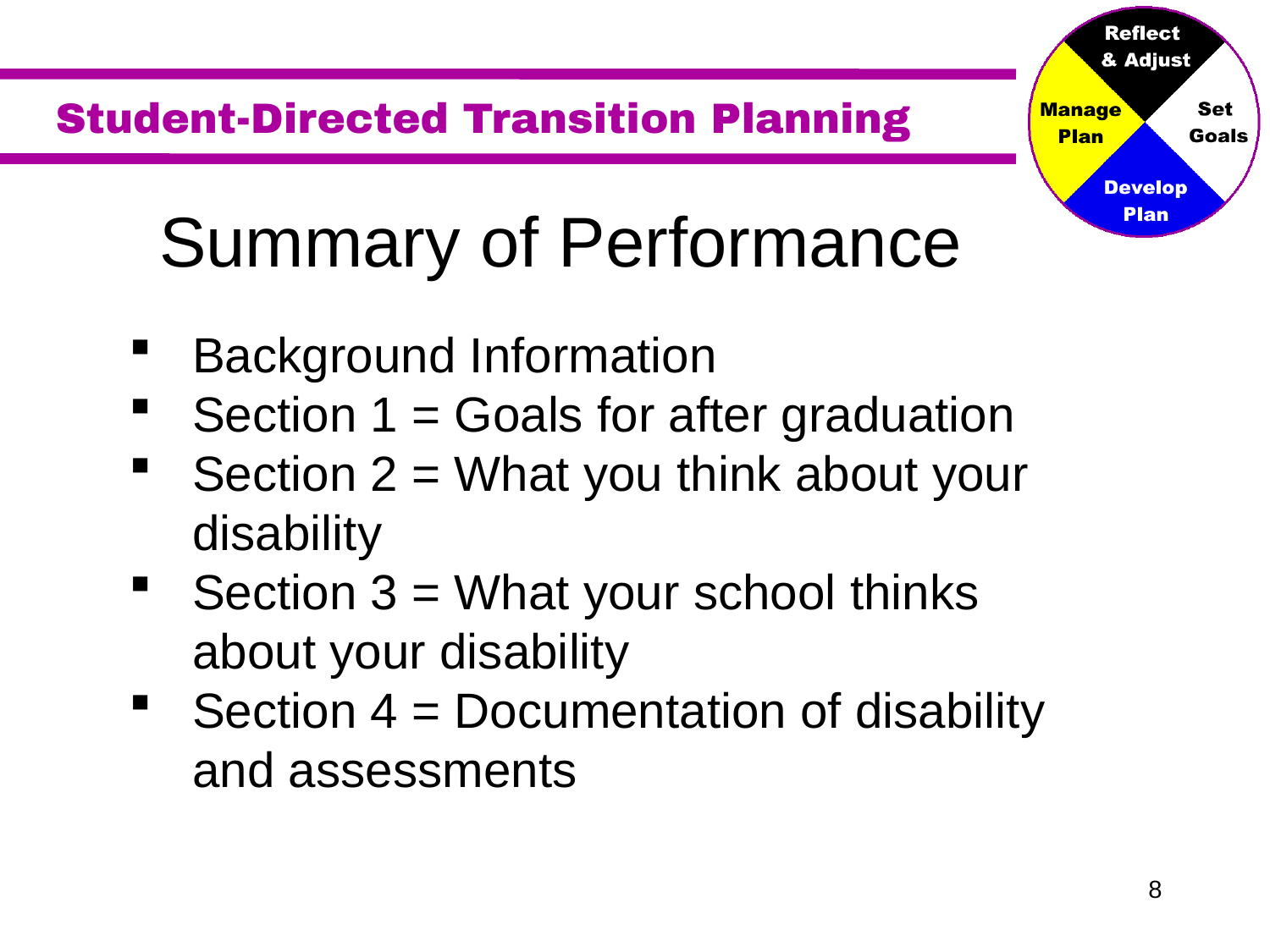

# Summary of Performance

Background Information
Section 1 = Goals for after graduation
Section 2 = What you think about your disability
Section 3 = What your school thinks about your disability
Section 4 = Documentation of disability and assessments
8